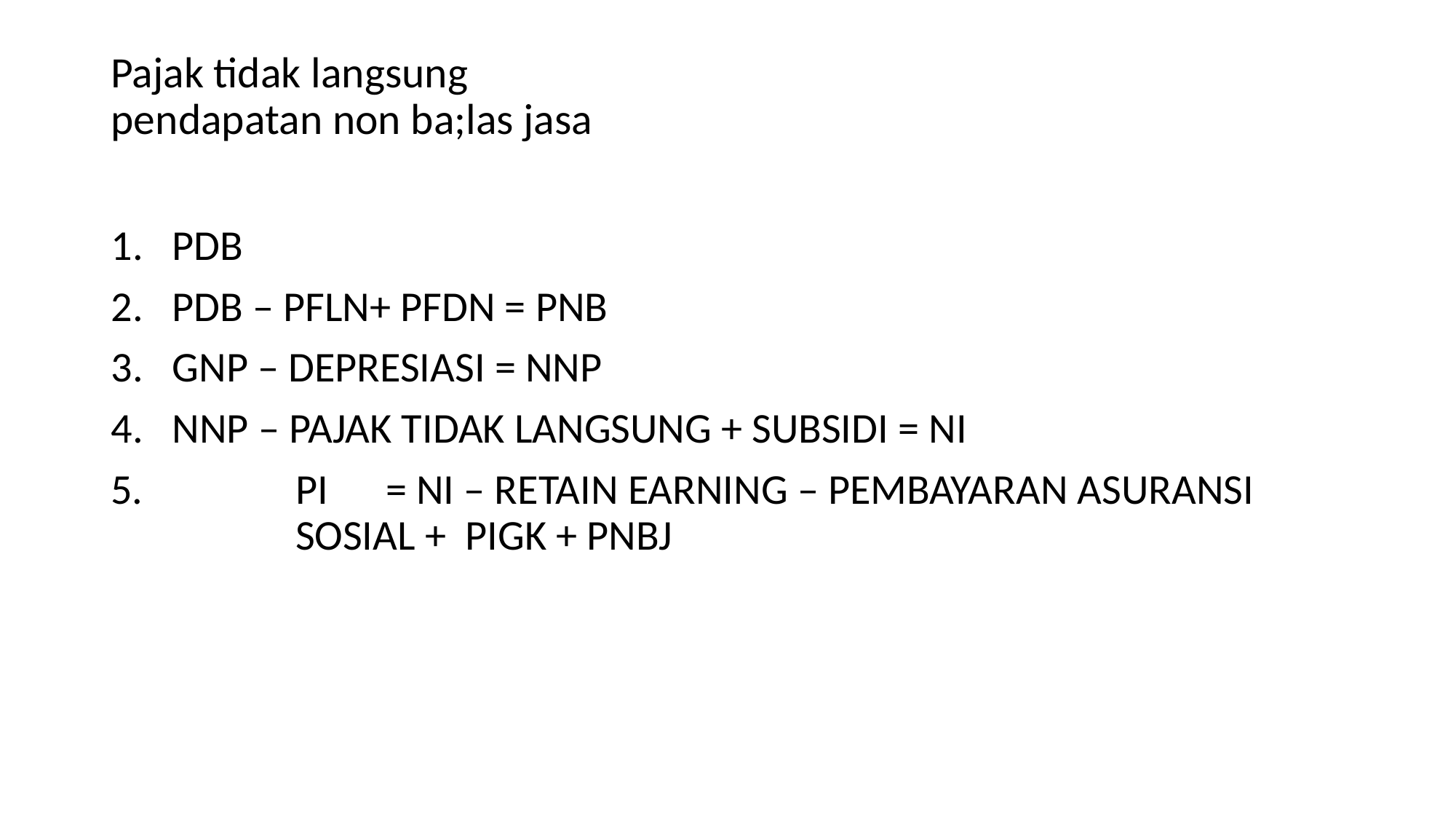

# Pajak tidak langsung pendapatan non ba;las jasa
PDB
PDB – PFLN+ PFDN = PNB
GNP – DEPRESIASI = NNP
NNP – PAJAK TIDAK LANGSUNG + SUBSIDI = NI
5.	PI      = NI – RETAIN EARNING – PEMBAYARAN ASURANSI SOSIAL +  PIGK + PNBJ